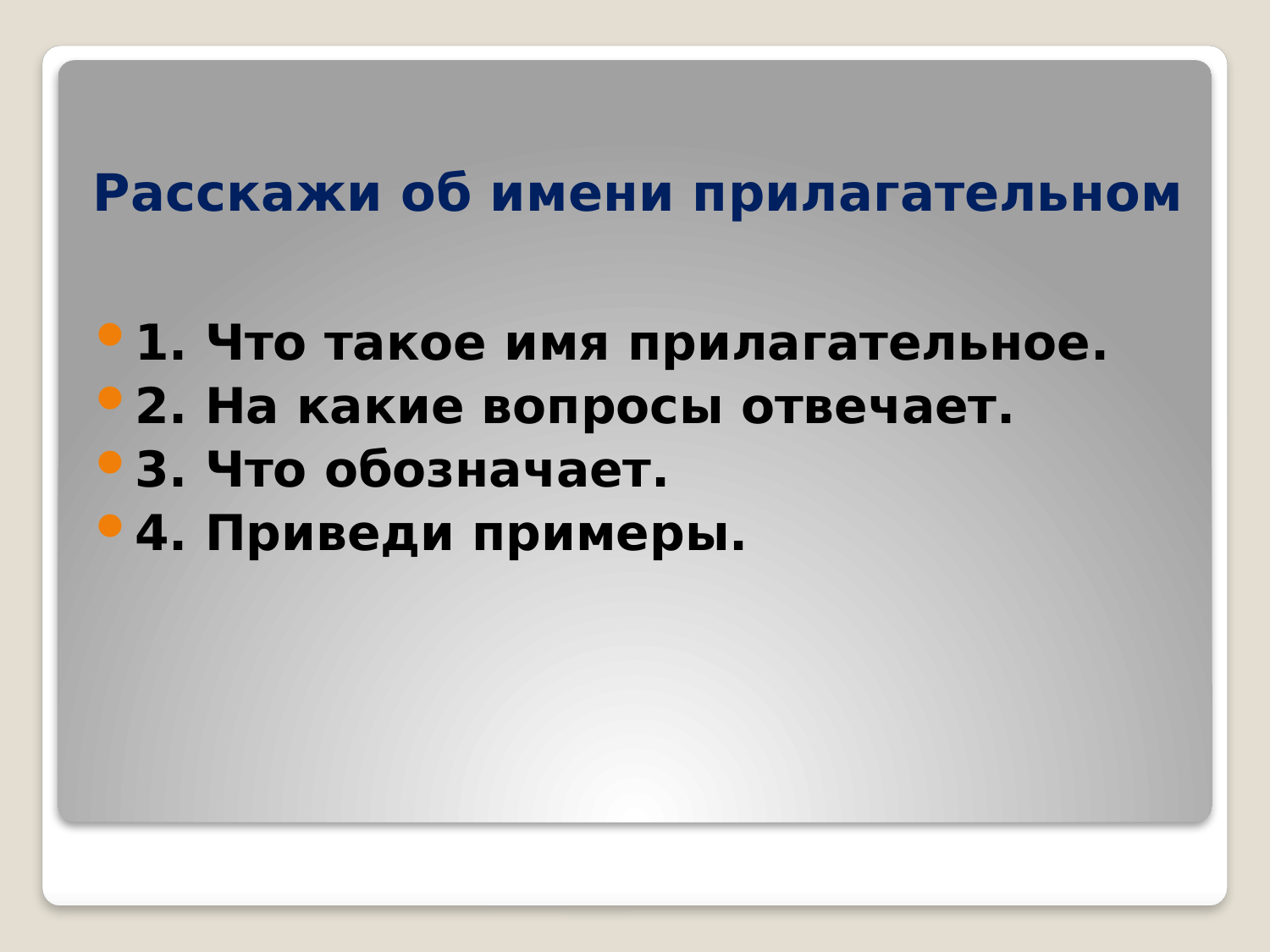

# Расскажи об имени прилагательном
1. Что такое имя прилагательное.
2. На какие вопросы отвечает.
3. Что обозначает.
4. Приведи примеры.